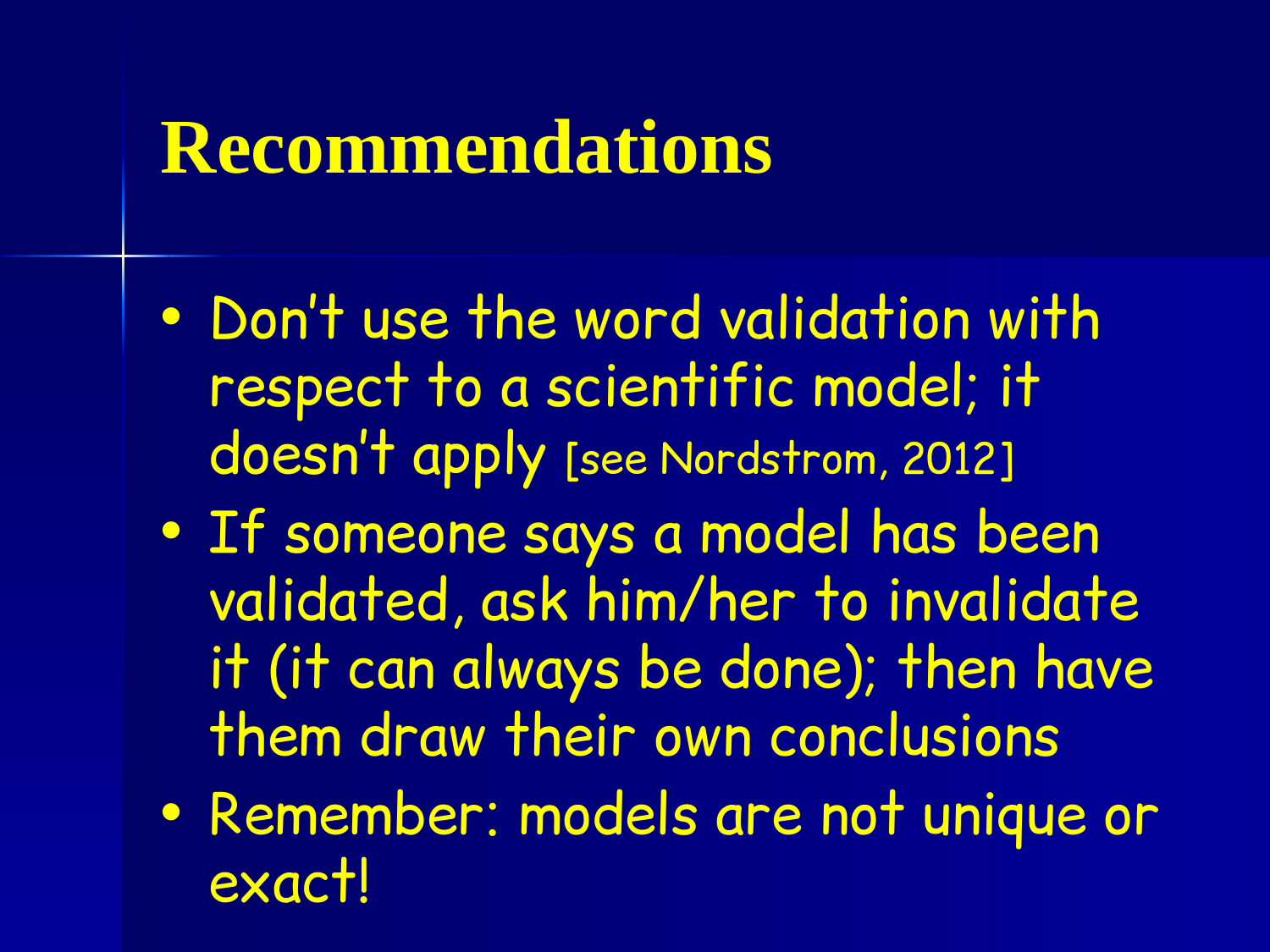

# Recommendations
Don’t use the word validation with respect to a scientific model; it doesn’t apply [see Nordstrom, 2012]
If someone says a model has been validated, ask him/her to invalidate it (it can always be done); then have them draw their own conclusions
Remember: models are not unique or exact!